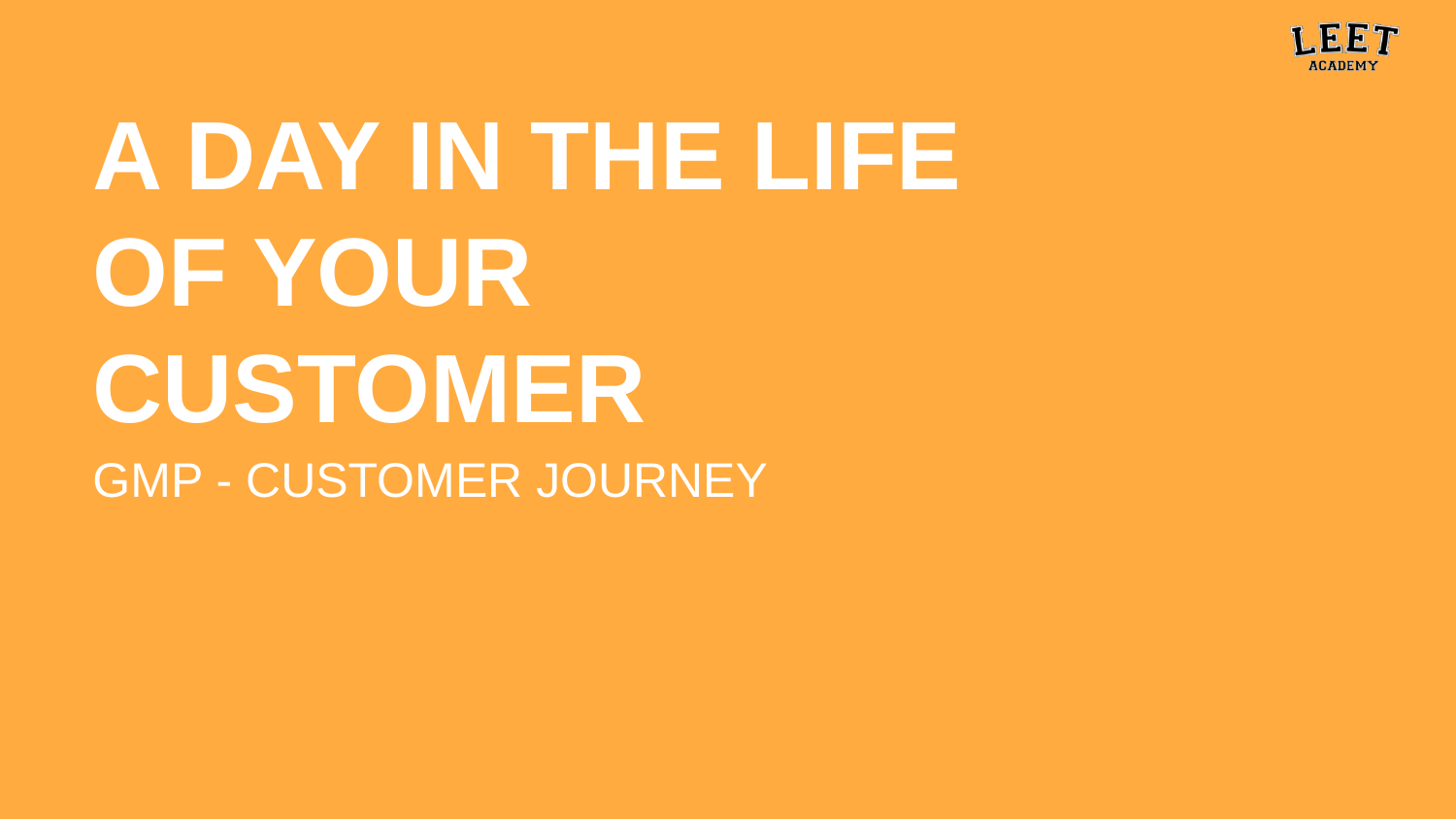

# A DAY IN THE LIFE OF YOUR CUSTOMER
GMP - CUSTOMER JOURNEY